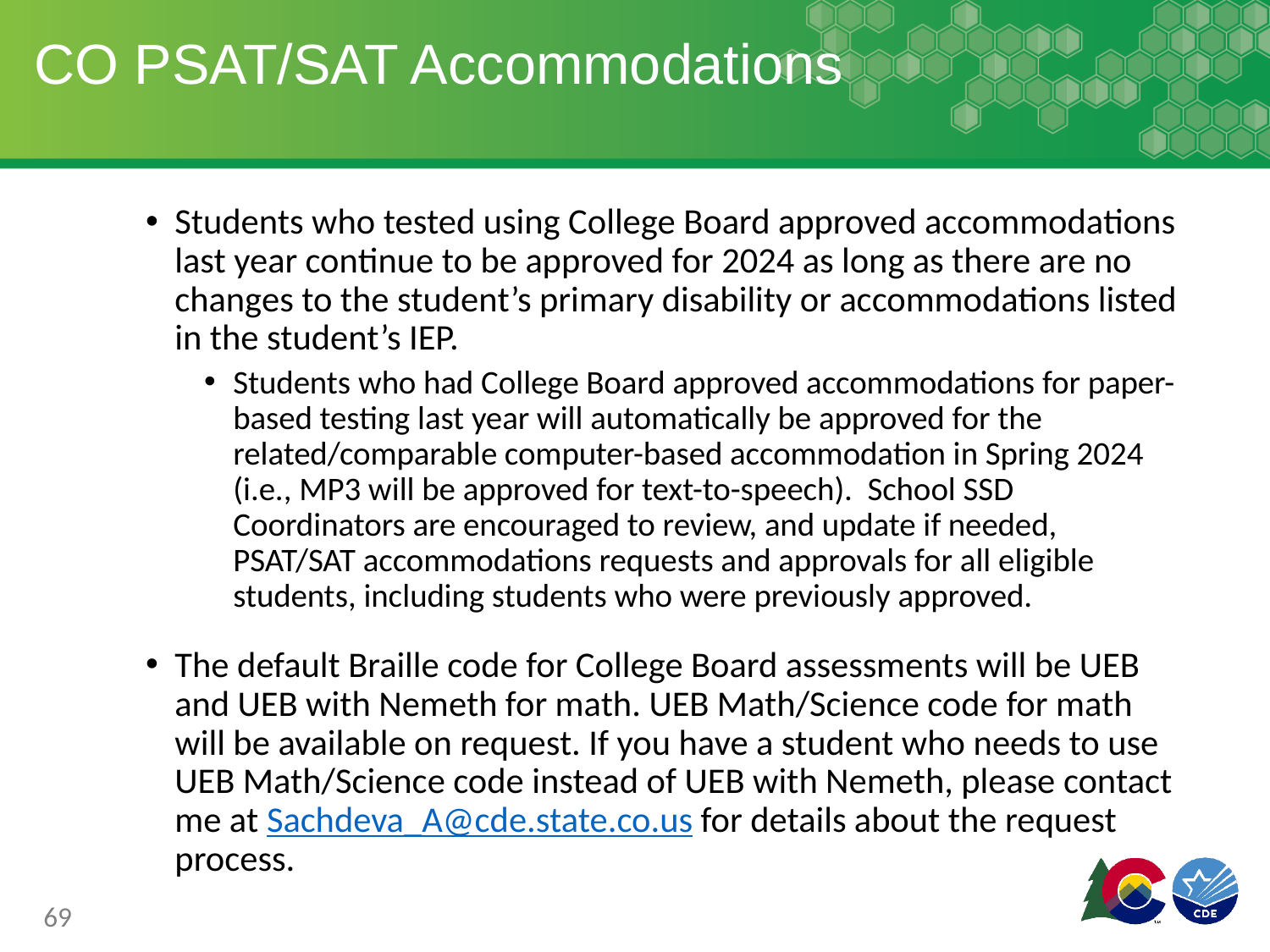

# CO PSAT/SAT Accommodations
Students who tested using College Board approved accommodations last year continue to be approved for 2024 as long as there are no changes to the student’s primary disability or accommodations listed in the student’s IEP.
Students who had College Board approved accommodations for paper-based testing last year will automatically be approved for the related/comparable computer-based accommodation in Spring 2024 (i.e., MP3 will be approved for text-to-speech).  School SSD Coordinators are encouraged to review, and update if needed, PSAT/SAT accommodations requests and approvals for all eligible students, including students who were previously approved.

The default Braille code for College Board assessments will be UEB and UEB with Nemeth for math. UEB Math/Science code for math will be available on request. If you have a student who needs to use UEB Math/Science code instead of UEB with Nemeth, please contact me at Sachdeva_A@cde.state.co.us for details about the request process.

69